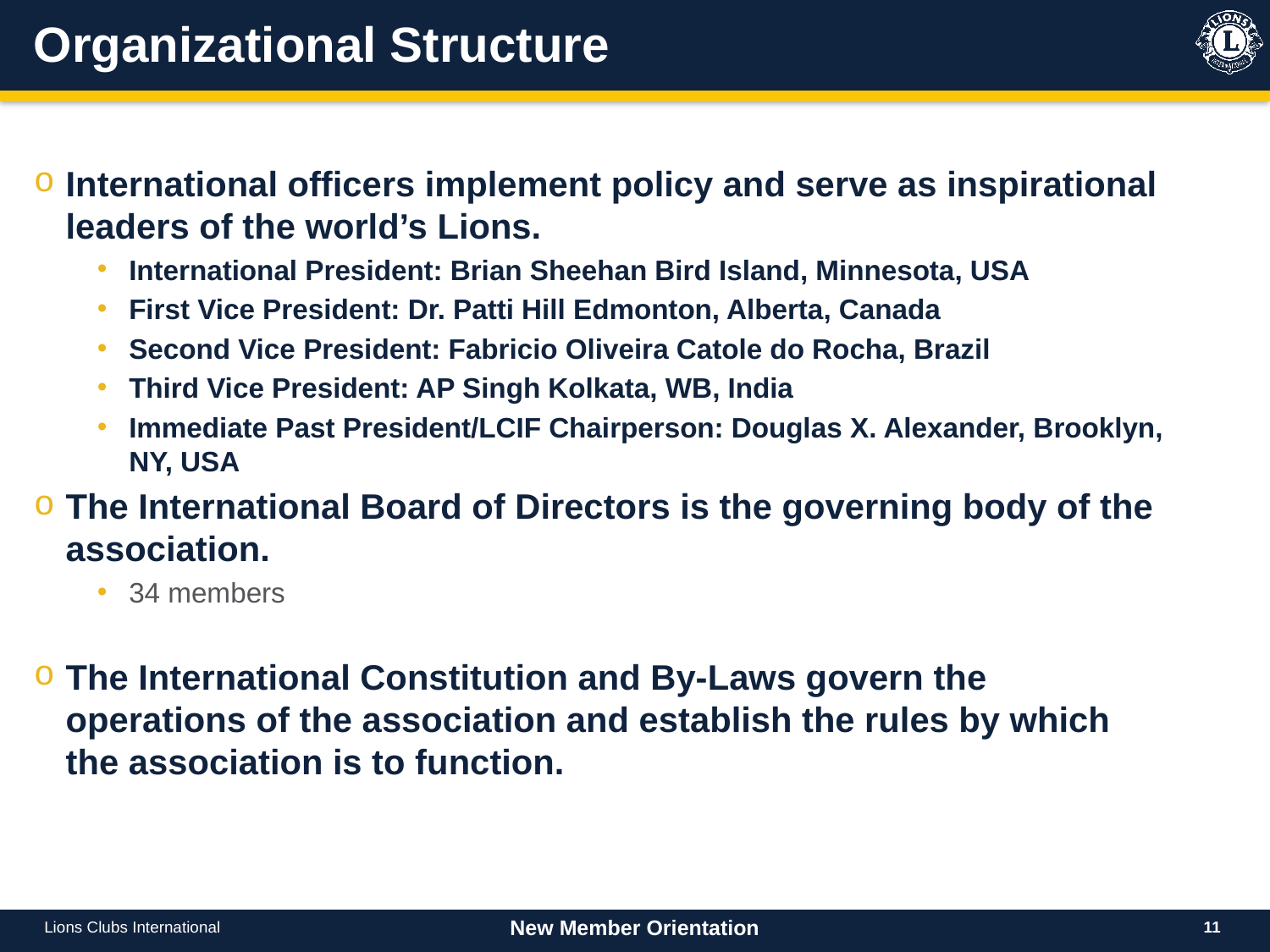

# Organizational Structure
International officers implement policy and serve as inspirational leaders of the world’s Lions.
International President: Brian Sheehan Bird Island, Minnesota, USA
First Vice President: Dr. Patti Hill Edmonton, Alberta, Canada
Second Vice President: Fabricio Oliveira Catole do Rocha, Brazil
Third Vice President: AP Singh Kolkata, WB, India
Immediate Past President/LCIF Chairperson: Douglas X. Alexander, Brooklyn, NY, USA
The International Board of Directors is the governing body of the association.
34 members

The International Constitution and By-Laws govern the operations of the association and establish the rules by which the association is to function.